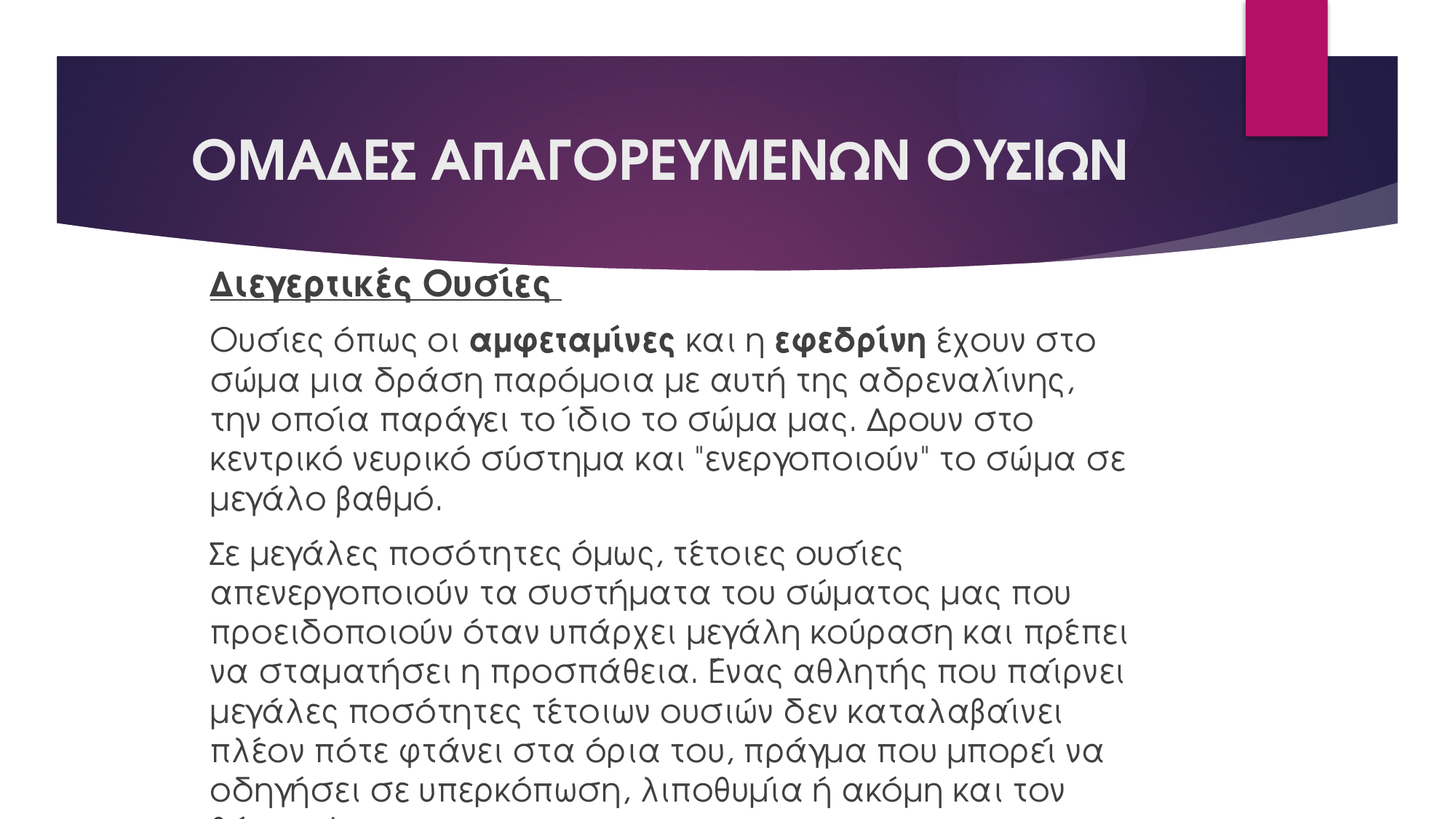

# ΟΜΑΔΕΣ ΑΠΑΓΟΡΕΥΜΕΝΩΝ ΟΥΣΙΩΝ
Διεγερτικές Ουσίες
Ουσίες όπως οι αμφεταμίνες και η εφεδρίνη έχουν στο σώμα μια δράση παρόμοια με αυτή της αδρεναλίνης, την οποία παράγει το ίδιο το σώμα μας. Δρουν στο κεντρικό νευρικό σύστημα και "ενεργοποιούν" το σώμα σε μεγάλο βαθμό.
Σε μεγάλες ποσότητες όμως, τέτοιες ουσίες απενεργοποιούν τα συστήματα του σώματος μας που προειδοποιούν όταν υπάρχει μεγάλη κούραση και πρέπει να σταματήσει η προσπάθεια. Ένας αθλητής που παίρνει μεγάλες ποσότητες τέτοιων ουσιών δεν καταλαβαίνει πλέον πότε φτάνει στα όρια του, πράγμα που μπορεί να οδηγήσει σε υπερκόπωση, λιποθυμία ή ακόμη και τον θάνατο!